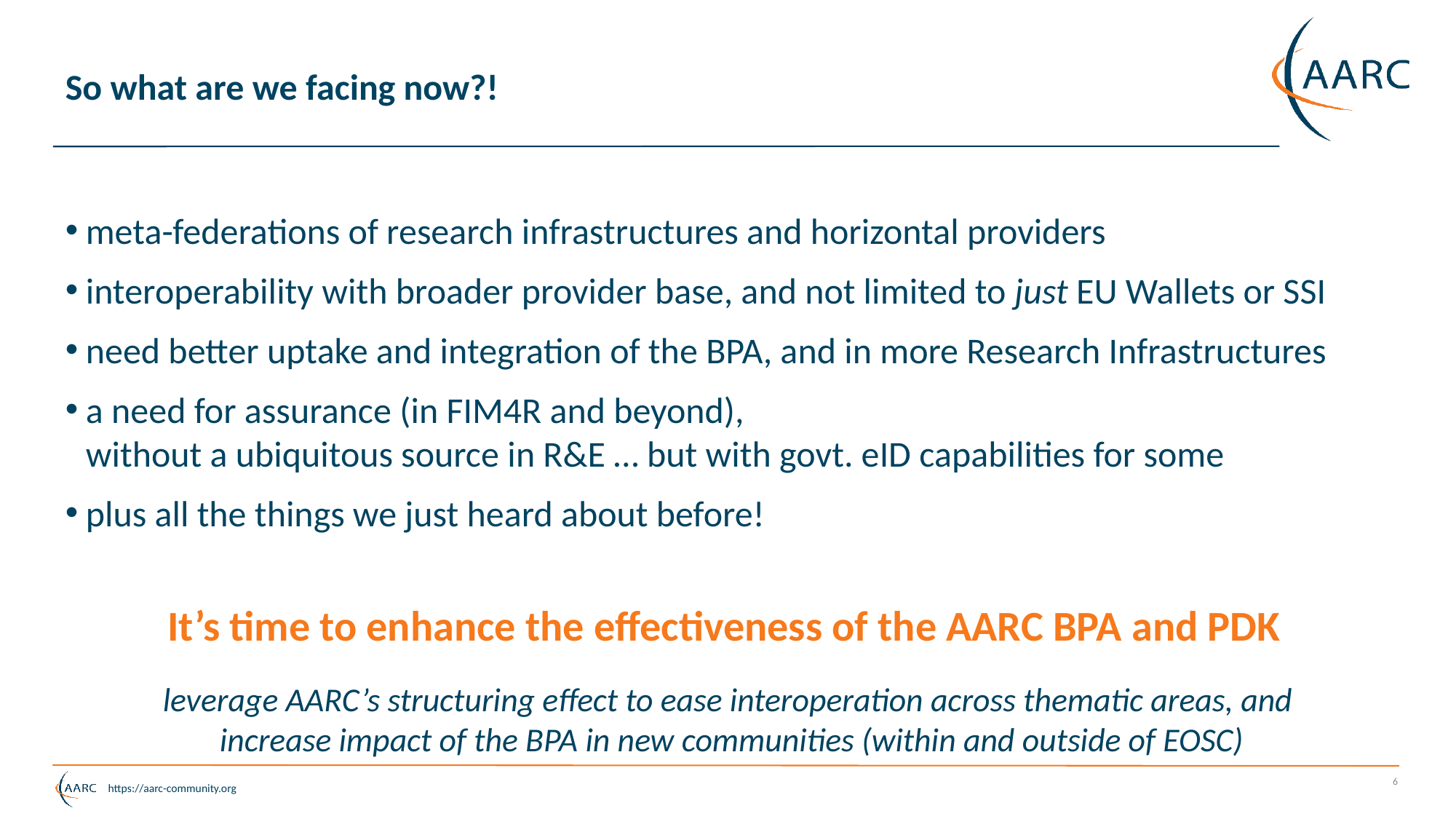

# So what are we facing now?!
meta-federations of research infrastructures and horizontal providers
interoperability with broader provider base, and not limited to just EU Wallets or SSI
need better uptake and integration of the BPA, and in more Research Infrastructures
a need for assurance (in FIM4R and beyond),
without a ubiquitous source in R&E … but with govt. eID capabilities for some
plus all the things we just heard about before!
It’s time to enhance the effectiveness of the AARC BPA and PDK
leverage AARC’s structuring effect to ease interoperation across thematic areas, and
increase impact of the BPA in new communities (within and outside of EOSC)
6